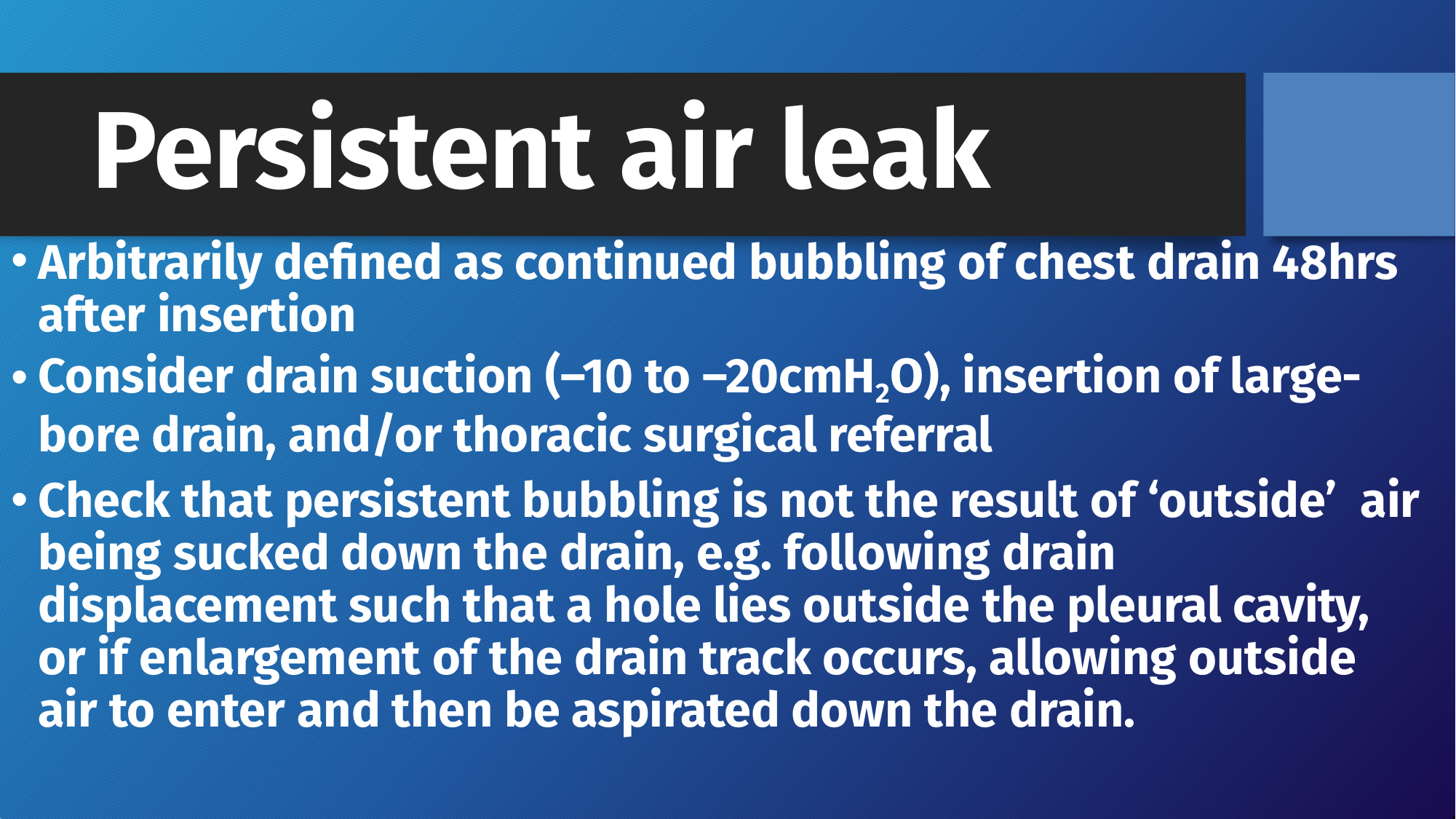

# Persistent air leak
Arbitrarily defined as continued bubbling of chest drain 48hrs  after insertion
Consider drain suction (–10 to –20cmH2O), insertion of large-  bore drain, and/or thoracic surgical referral
Check that persistent bubbling is not the result of ‘outside’  air being sucked down the drain, e.g. following drain  displacement such that a hole lies outside the pleural cavity,  or if enlargement of the drain track occurs, allowing outside  air to enter and then be aspirated down the drain.